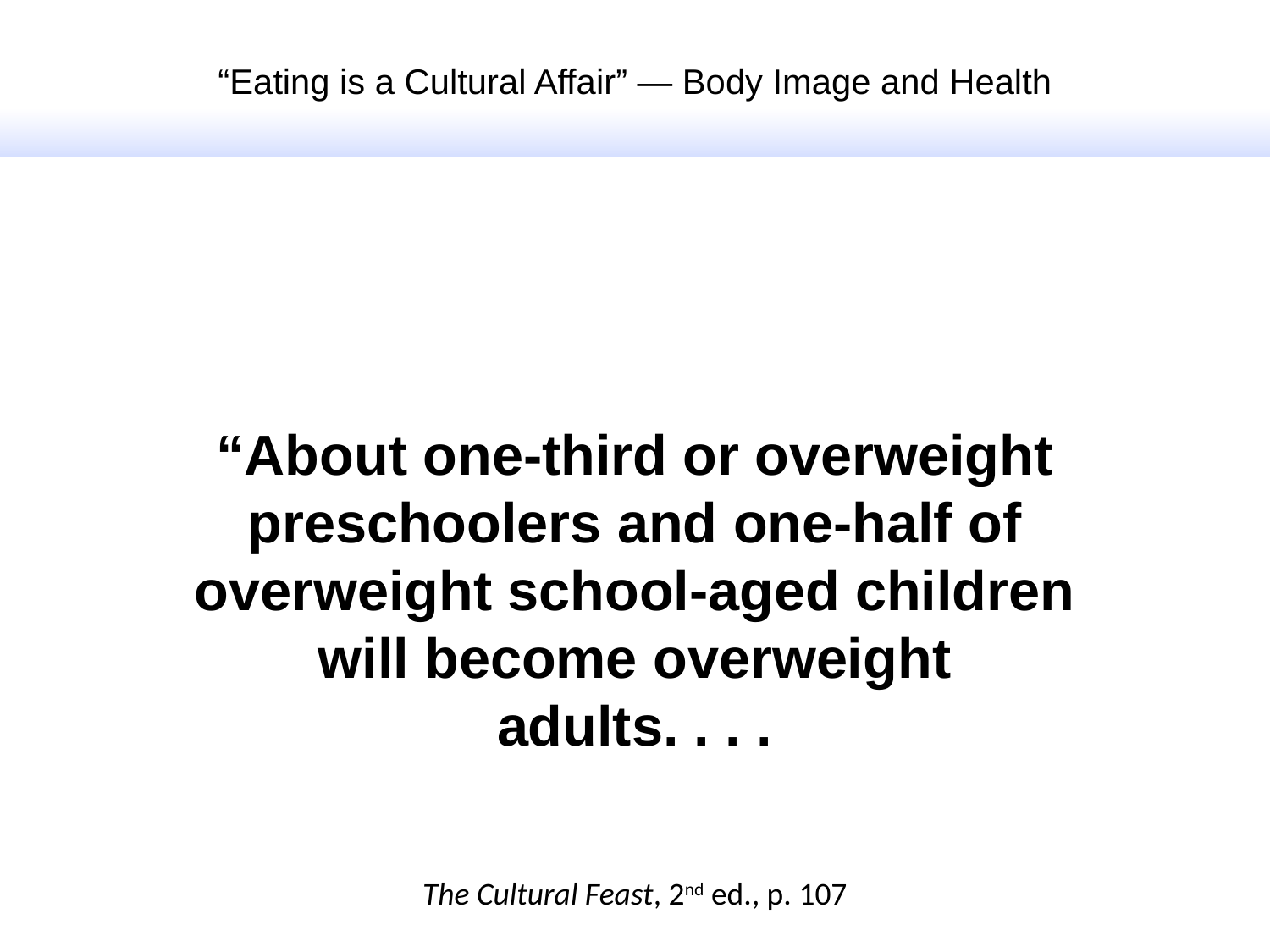

“Eating is a Cultural Affair” — Body Image and Health

“About one-third or overweight preschoolers and one-half of overweight school-aged children will become overweight adults. . . .
The Cultural Feast, 2nd ed., p. 107